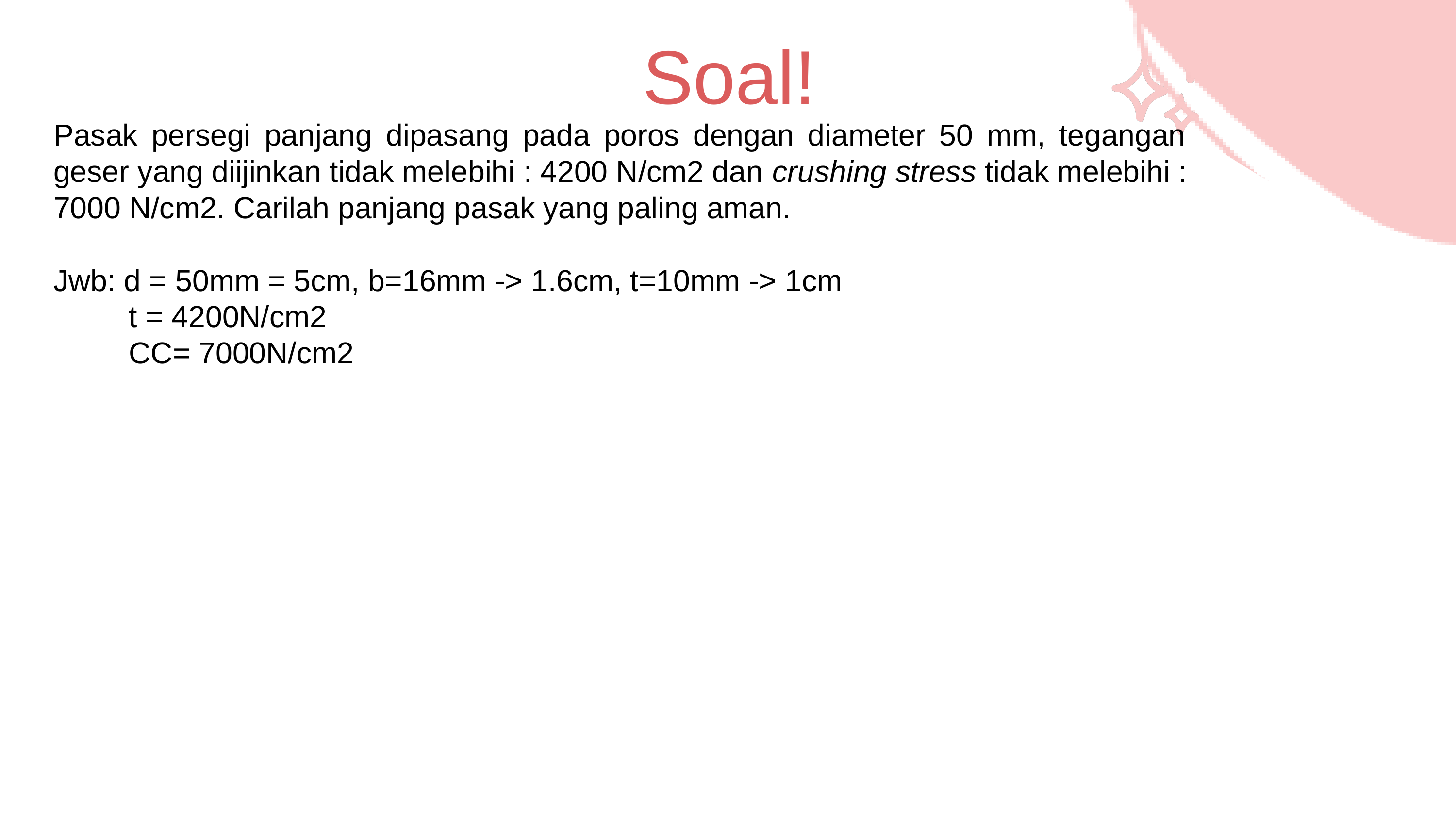

Soal!

Pasak persegi panjang dipasang pada poros dengan diameter 50 mm, tegangan geser yang diijinkan tidak melebihi : 4200 N/cm2 dan crushing stress tidak melebihi : 7000 N/cm2. Carilah panjang pasak yang paling aman.

Jwb: d = 50mm = 5cm, b=16mm -> 1.6cm, t=10mm -> 1cm
         t = 4200N/cm2
         CC= 7000N/cm2